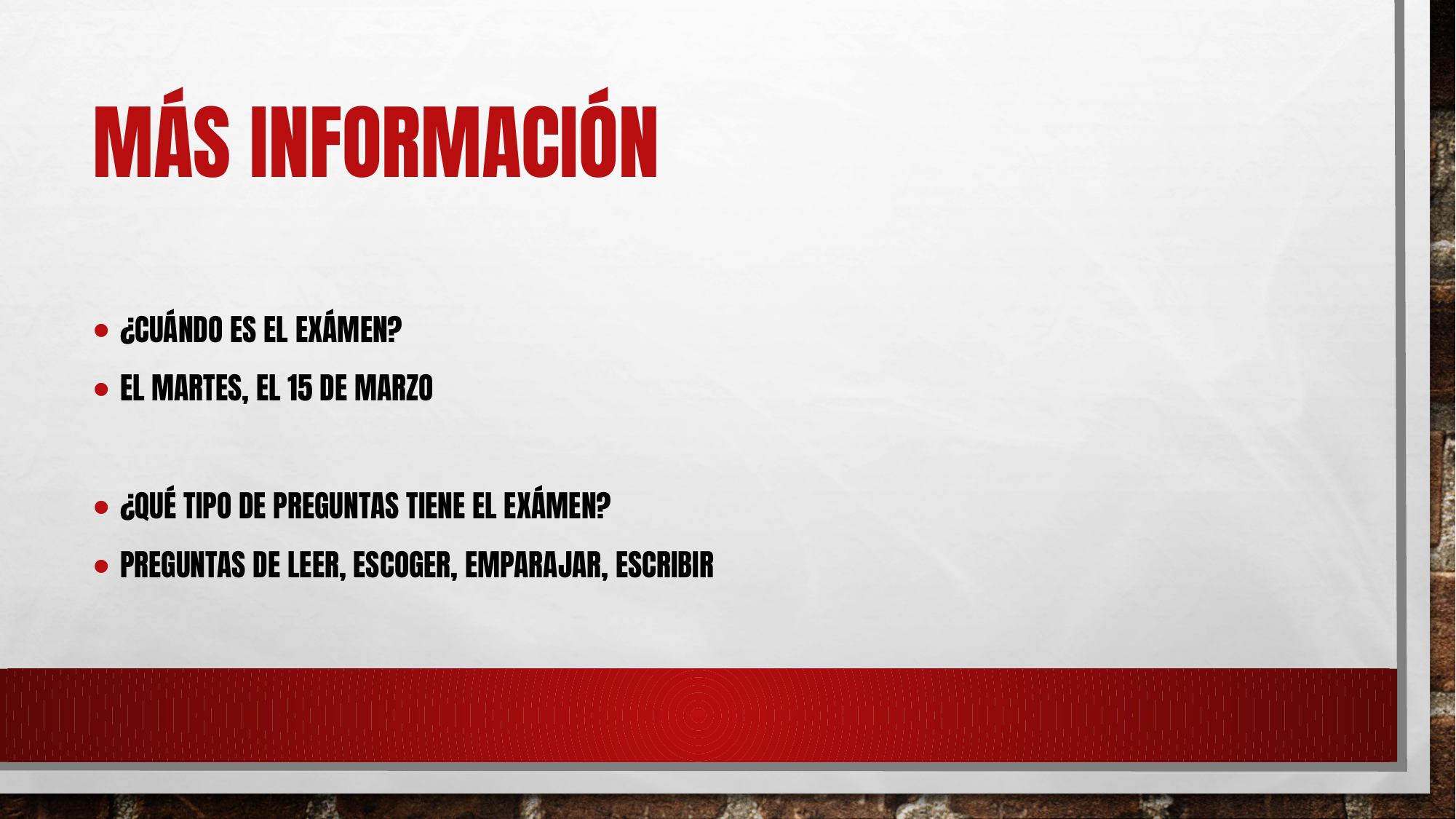

# Más información
¿Cuándo es el exámen?
El martes, el 15 de marzo

¿Qué tipo de preguntas tiene el exámen?
Preguntas de leer, escoger, emparajar, escribir